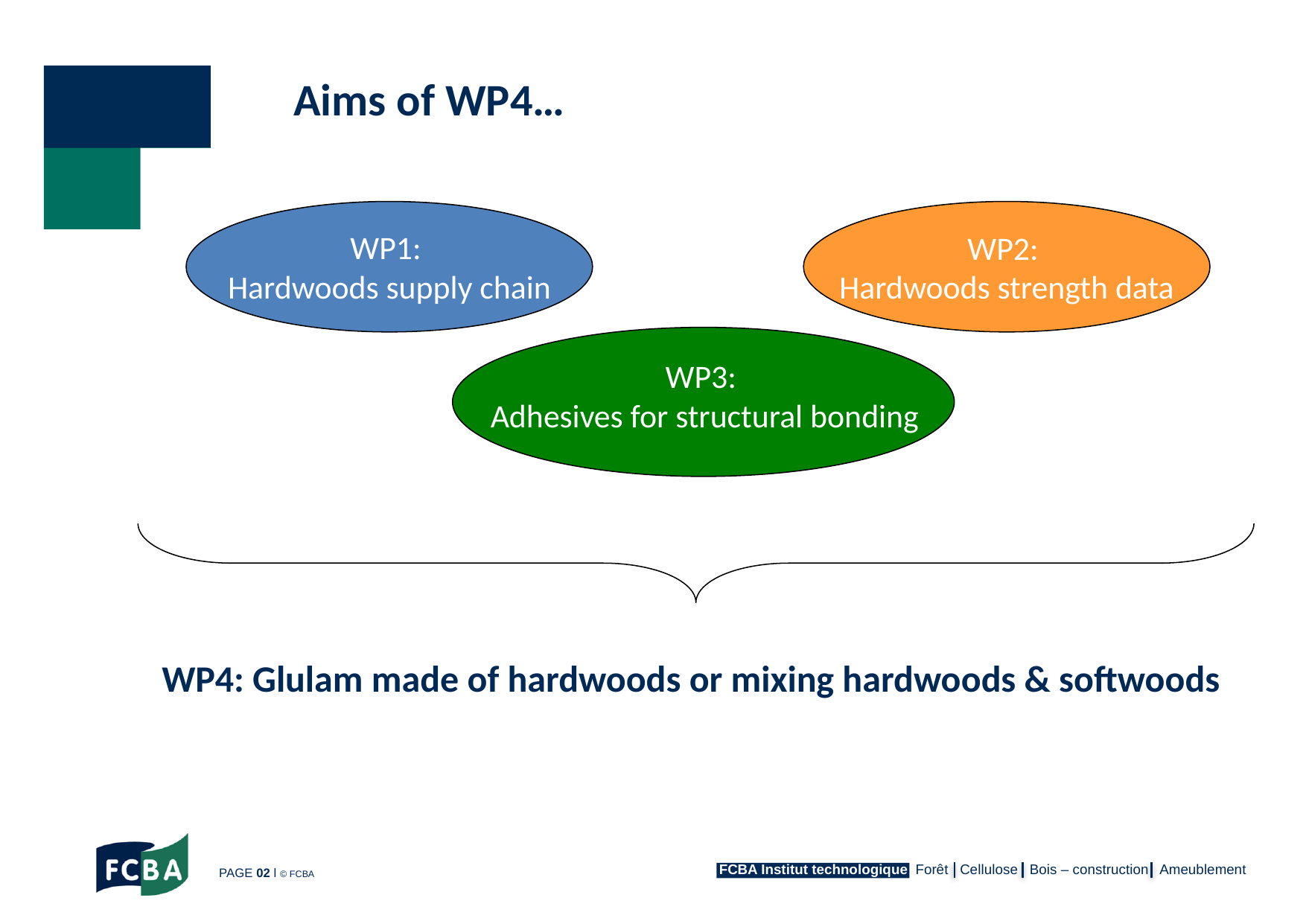

Aims of WP4…

WP1:
Hardwoods supply chain

WP2:
Hardwoods strength data

WP3:
Adhesives for structural bonding
WP4: Glulam made of hardwoods or mixing hardwoods & softwoods